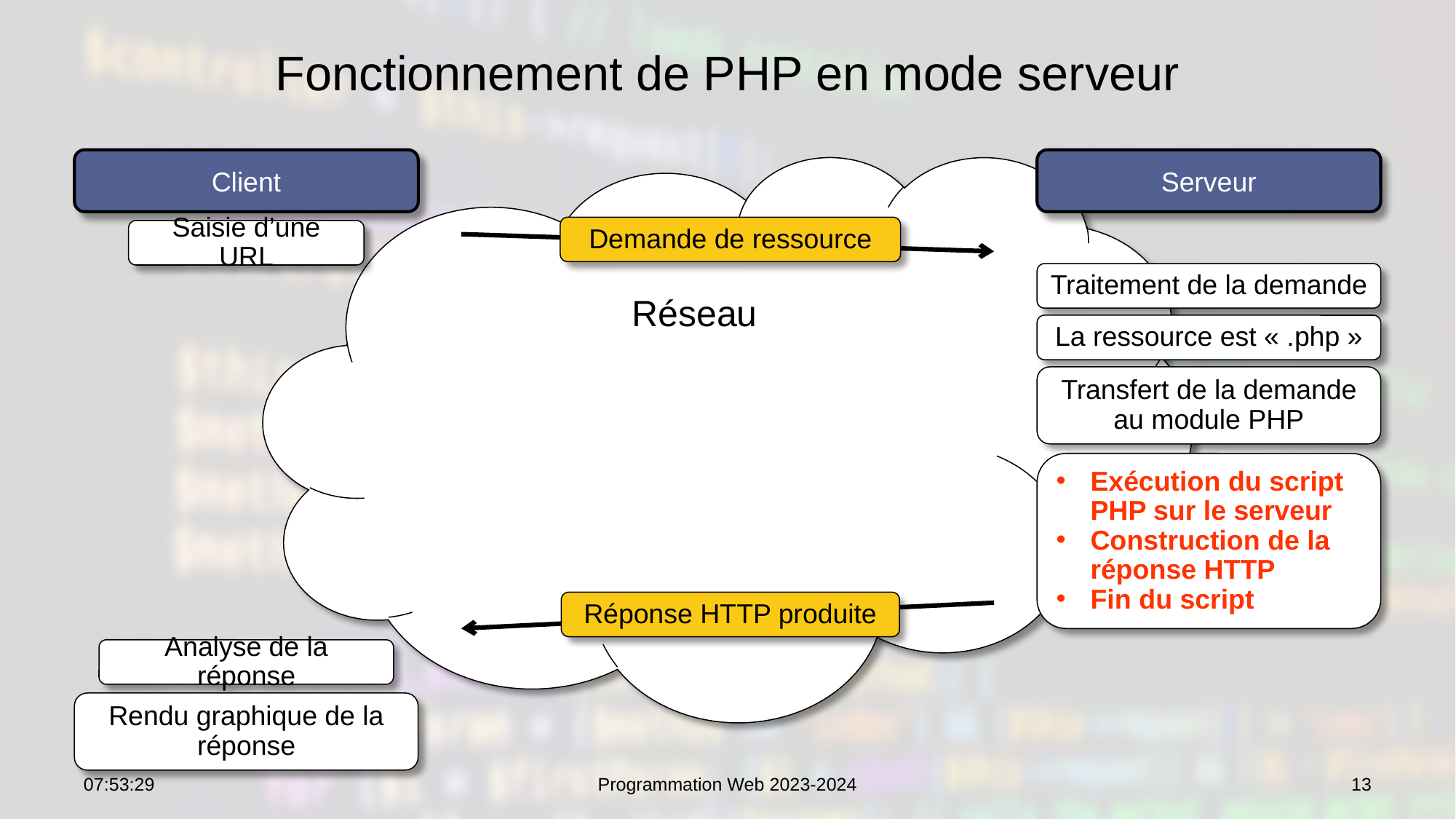

# Fonctionnement de PHP en mode serveur
Client
Serveur

Réseau
Demande de ressource
Saisie d’une URL
Traitement de la demande
La ressource est « .php »
Transfert de la demande au module PHP
Exécution du script PHP sur le serveur
Construction de la réponse HTTP
Fin du script
Réponse HTTP produite
Analyse de la réponse
Rendu graphique de la réponse
07:53:29
Programmation Web 2023-2024
13